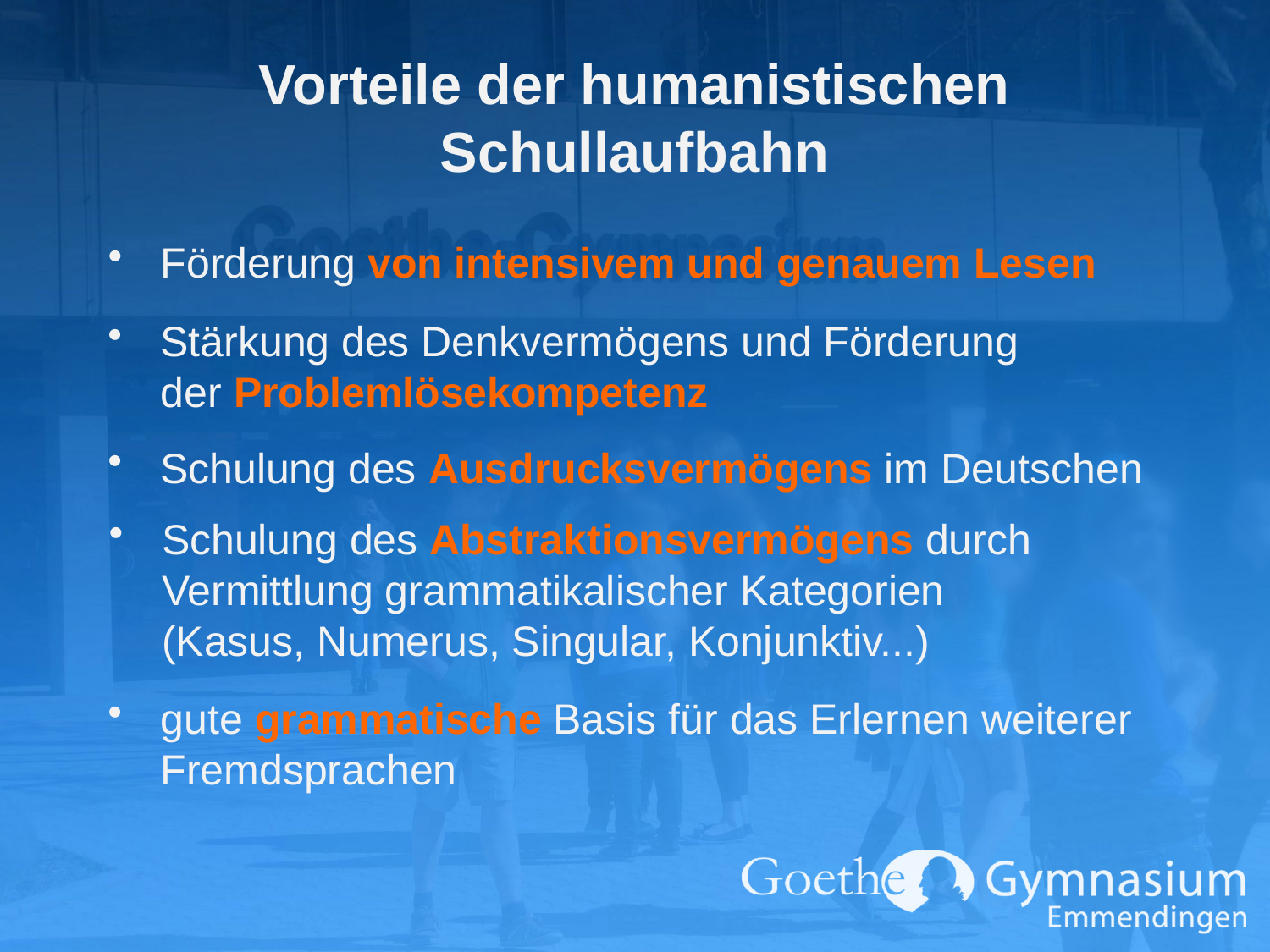

# Vorteile der humanistischen Schullaufbahn
Förderung von intensivem und genauem Lesen
Stärkung des Denkvermögens und Förderung
der Problemlösekompetenz
Schulung des Ausdrucksvermögens im Deutschen
Schulung des Abstraktionsvermögens durch Vermittlung grammatikalischer Kategorien
(Kasus, Numerus, Singular, Konjunktiv...)
gute grammatische Basis für das Erlernen weiterer Fremdsprachen